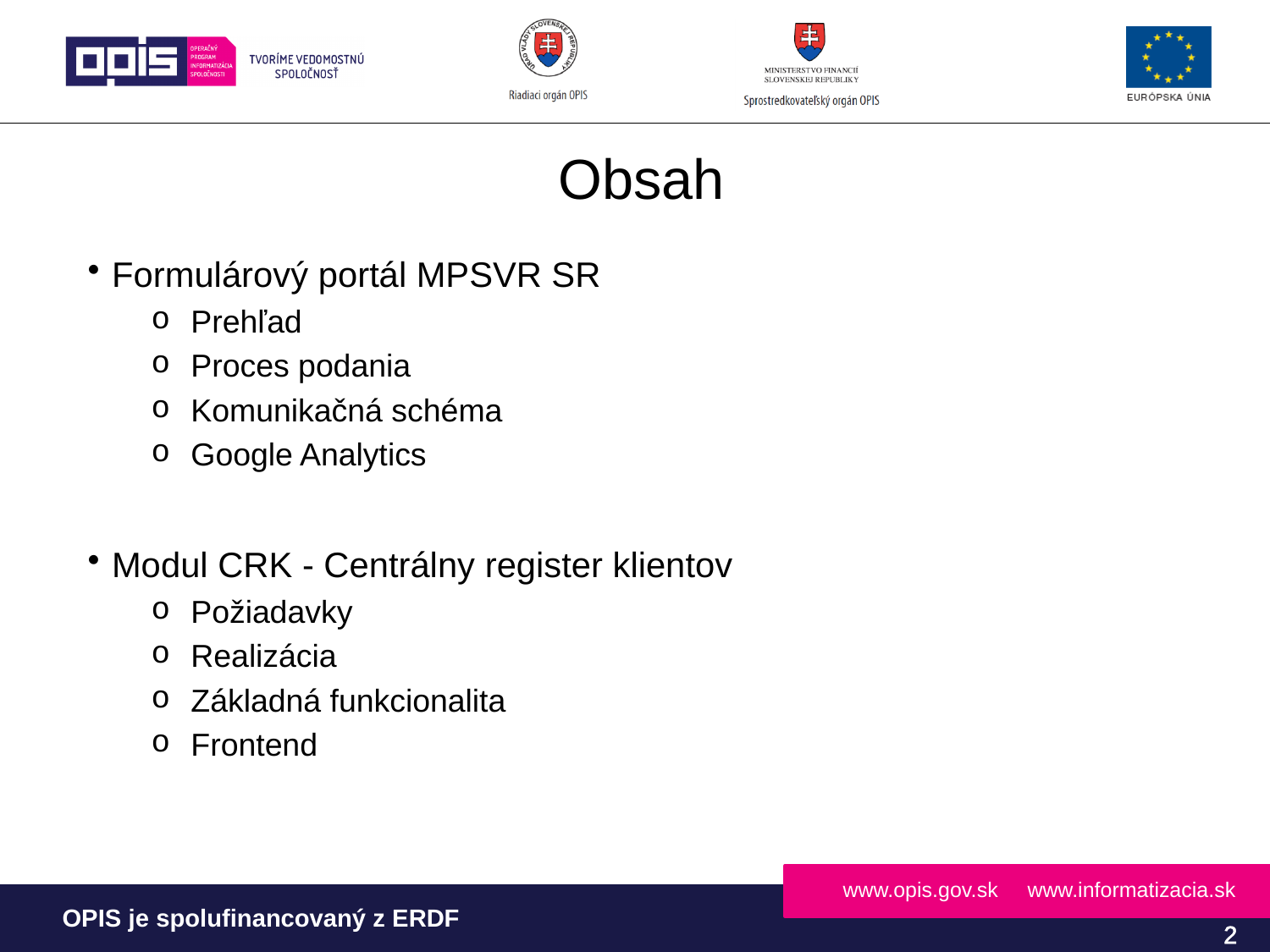

Formulárový portál MPSVR SR
Prehľad
Proces podania
Komunikačná schéma
Google Analytics

Modul CRK - Centrálny register klientov
Požiadavky
Realizácia
Základná funkcionalita
Frontend